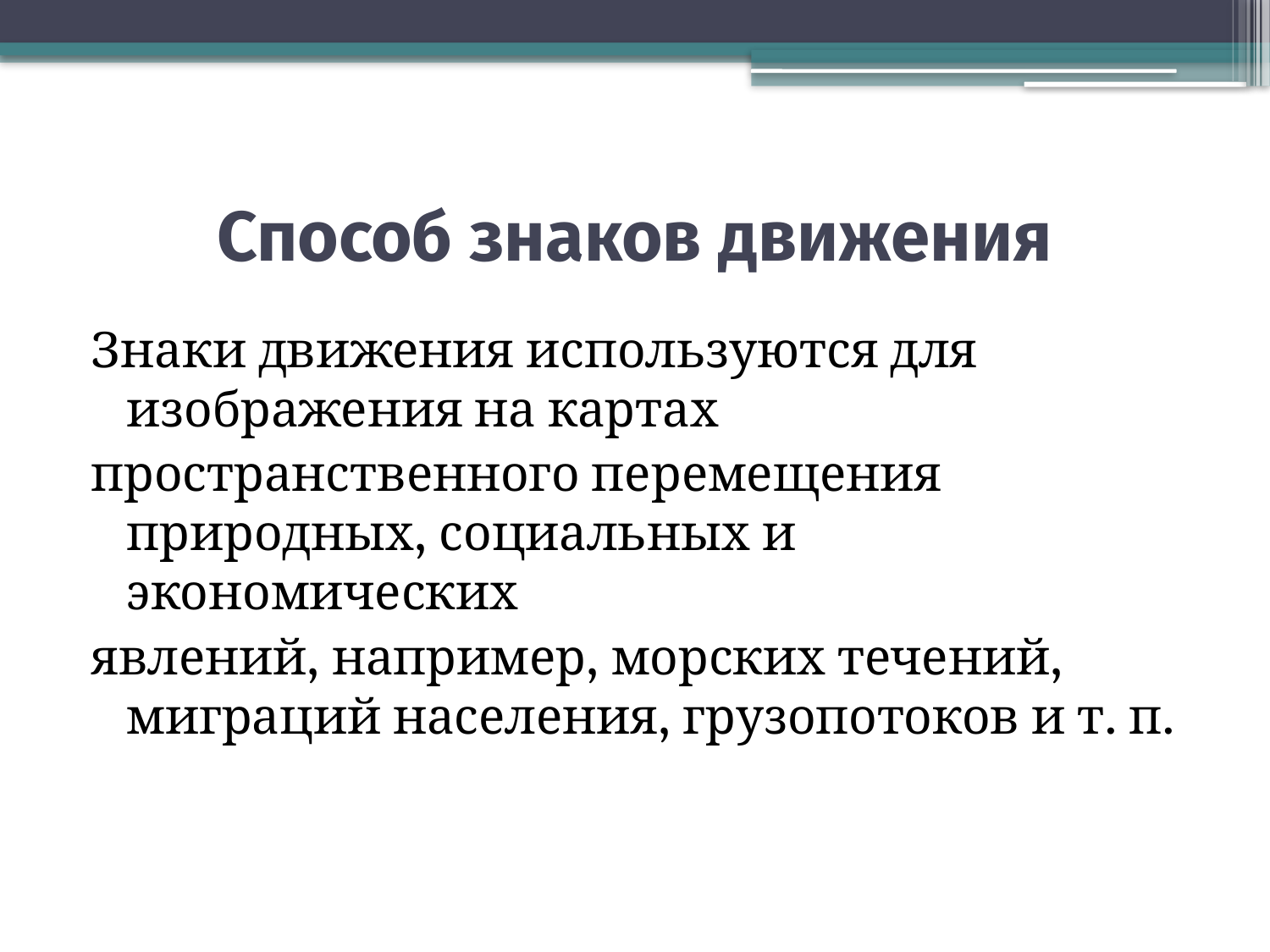

# Способ знаков движения
Знаки движения используются для изображения на картах
пространственного перемещения природных, социальных и экономических
явлений, например, морских течений, миграций населения, грузопотоков и т. п.